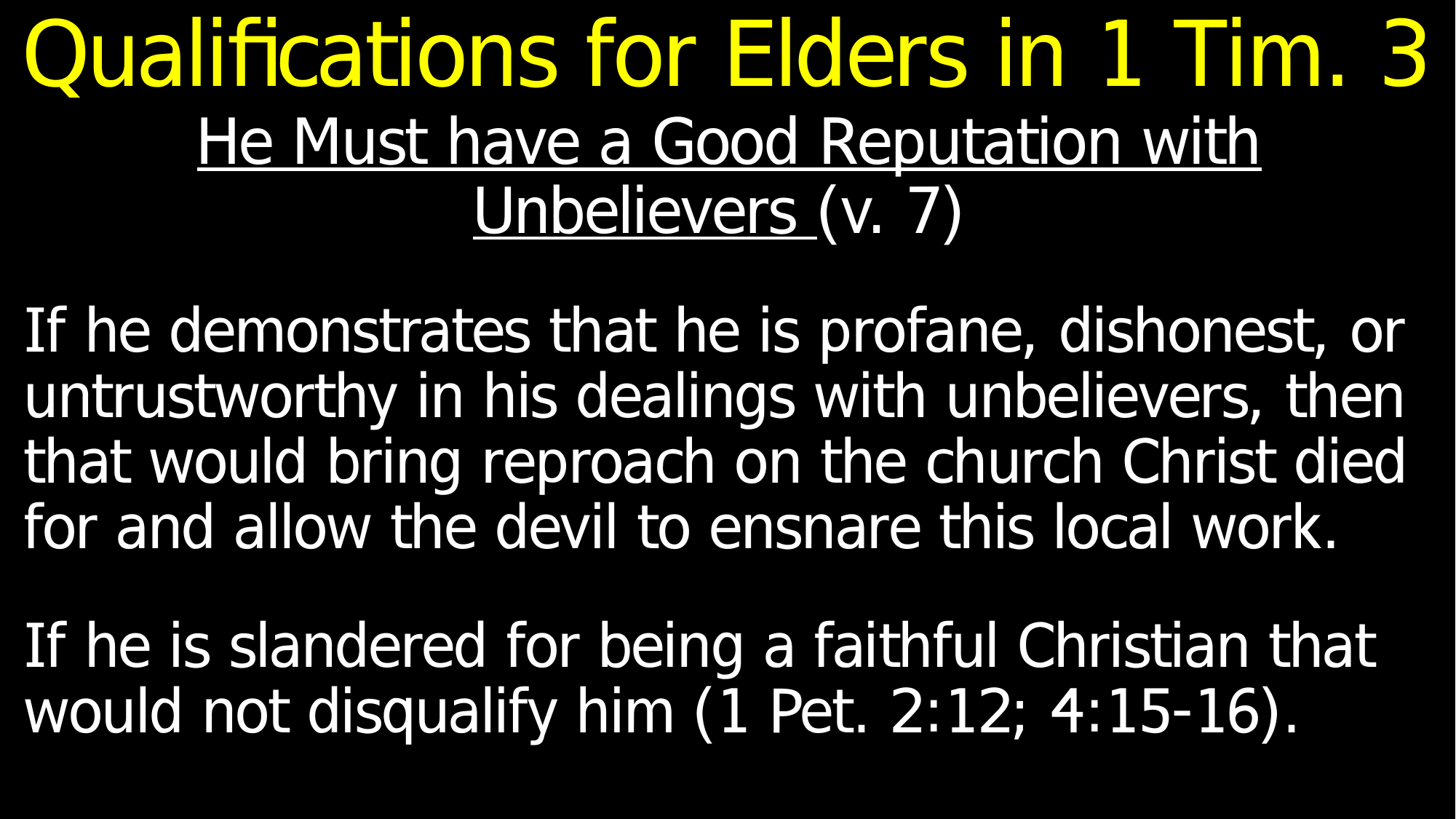

# Qualifications for Elders in 1 Tim. 3
He Must have a Good Reputation with Unbelievers (v. 7)

If he demonstrates that he is profane, dishonest, or untrustworthy in his dealings with unbelievers, then that would bring reproach on the church Christ died for and allow the devil to ensnare this local work.

If he is slandered for being a faithful Christian that would not disqualify him (1 Pet. 2:12; 4:15-16).